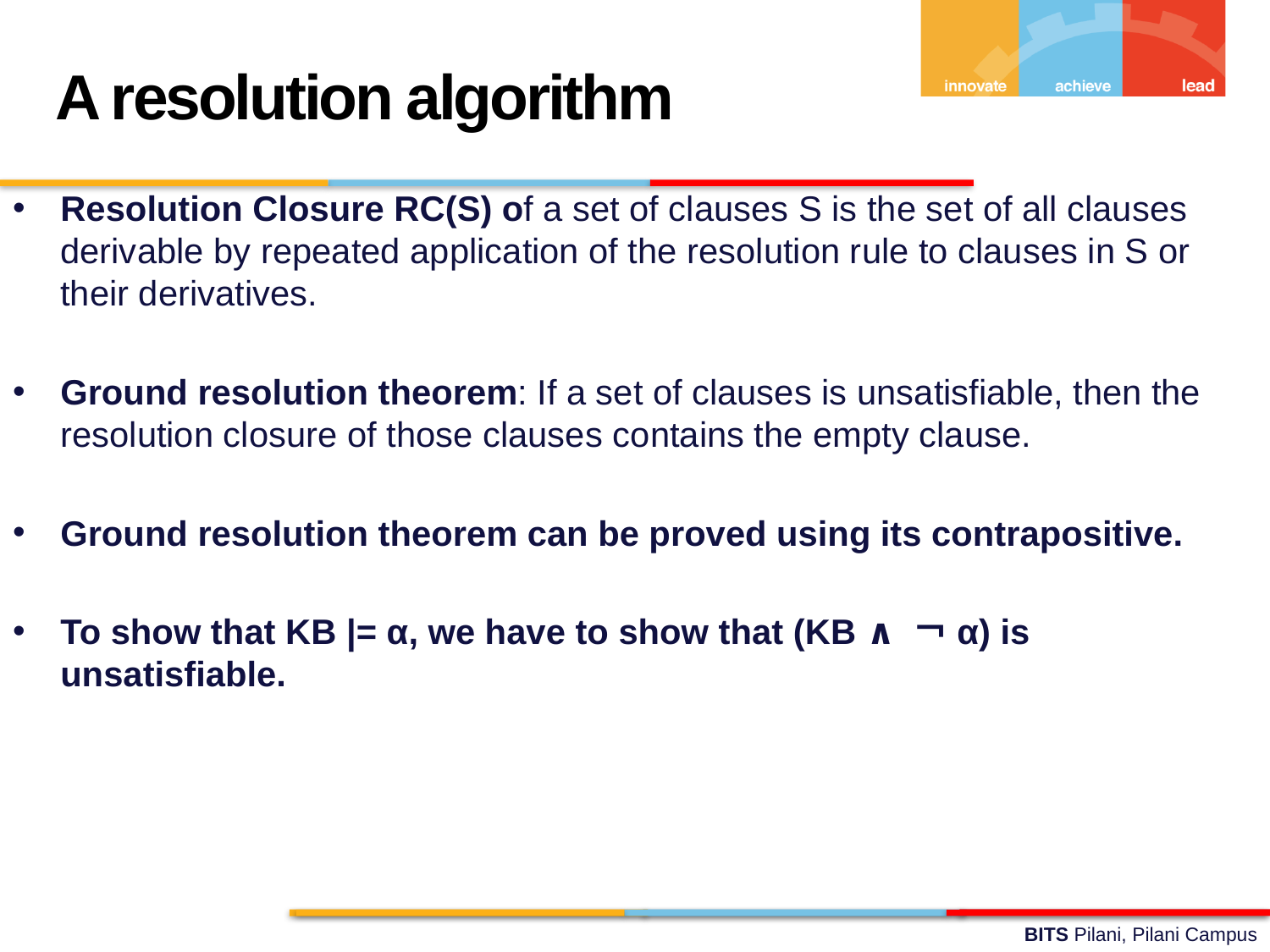

A resolution algorithm
Resolution Closure RC(S) of a set of clauses S is the set of all clauses derivable by repeated application of the resolution rule to clauses in S or their derivatives.

Ground resolution theorem: If a set of clauses is unsatisfiable, then the resolution closure of those clauses contains the empty clause.

Ground resolution theorem can be proved using its contrapositive.

To show that KB |= α, we have to show that (KB ∧ ￢α) is unsatisfiable.